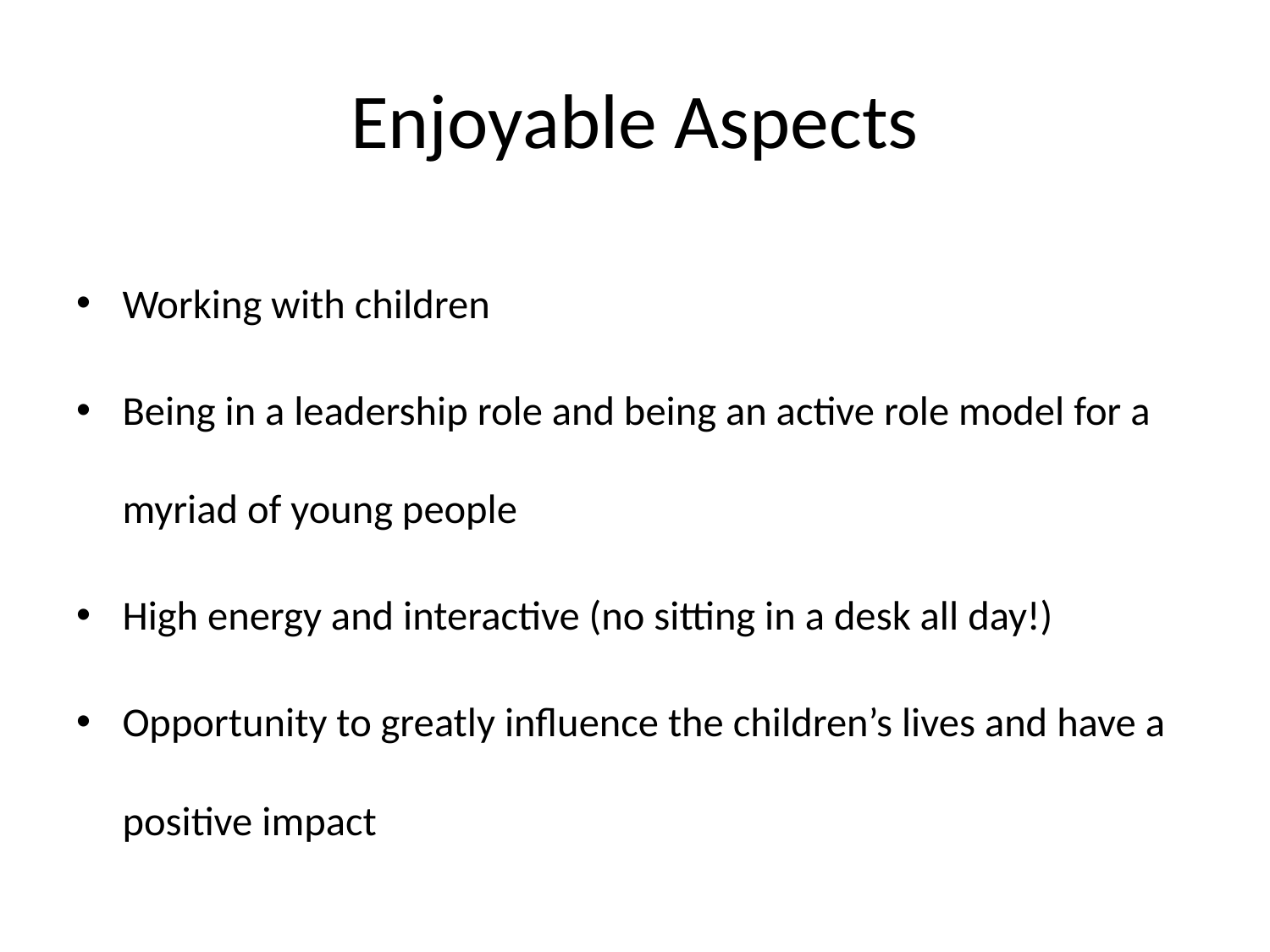

# Enjoyable Aspects
Working with children
Being in a leadership role and being an active role model for a myriad of young people
High energy and interactive (no sitting in a desk all day!)
Opportunity to greatly influence the children’s lives and have a positive impact